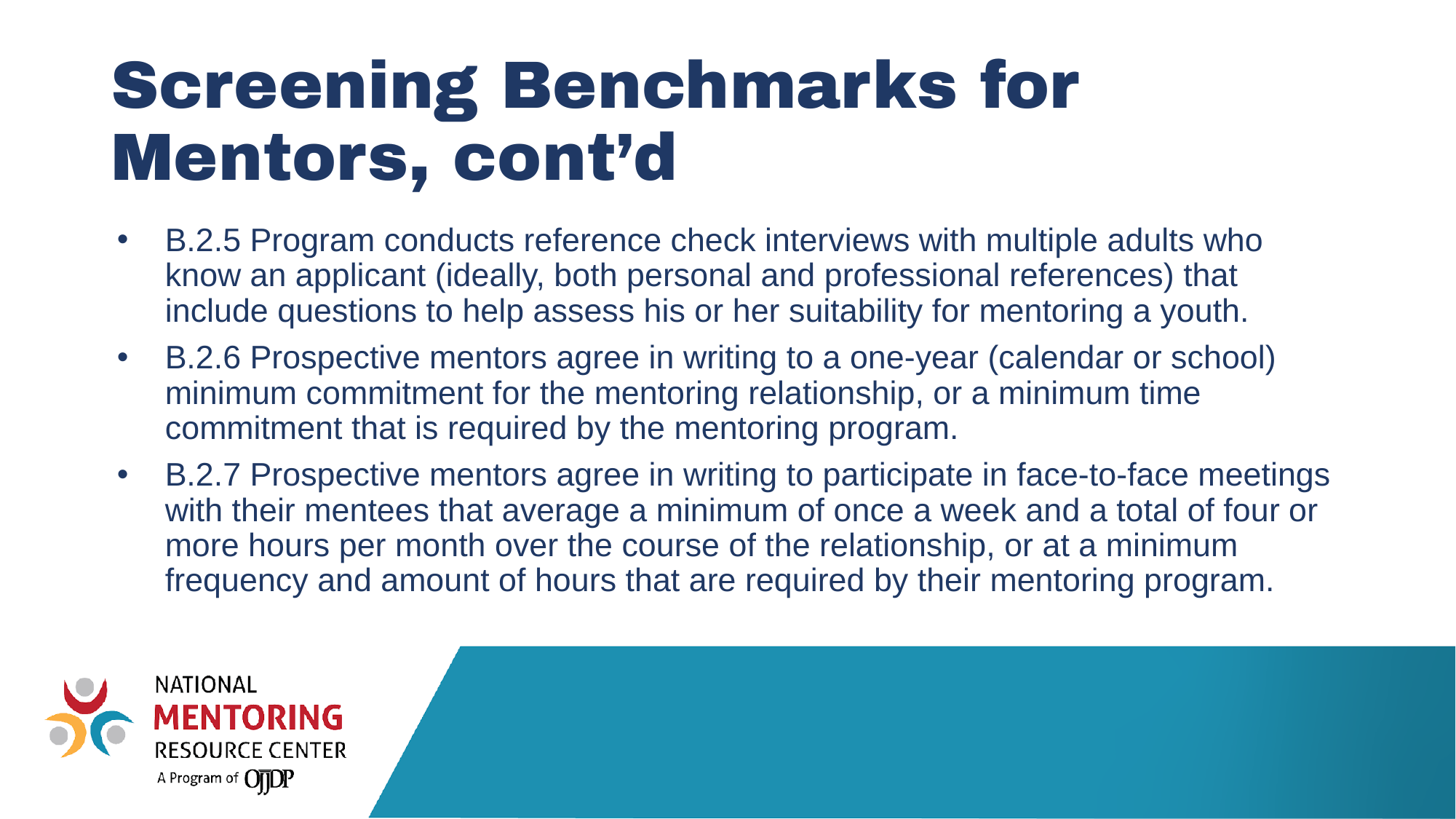

# Screening Benchmarks for Mentors, cont’d
B.2.5 Program conducts reference check interviews with multiple adults who know an applicant (ideally, both personal and professional references) that include questions to help assess his or her suitability for mentoring a youth.
B.2.6 Prospective mentors agree in writing to a one-year (calendar or school) minimum commitment for the mentoring relationship, or a minimum time commitment that is required by the mentoring program.
B.2.7 Prospective mentors agree in writing to participate in face-to-face meetings with their mentees that average a minimum of once a week and a total of four or more hours per month over the course of the relationship, or at a minimum frequency and amount of hours that are required by their mentoring program.